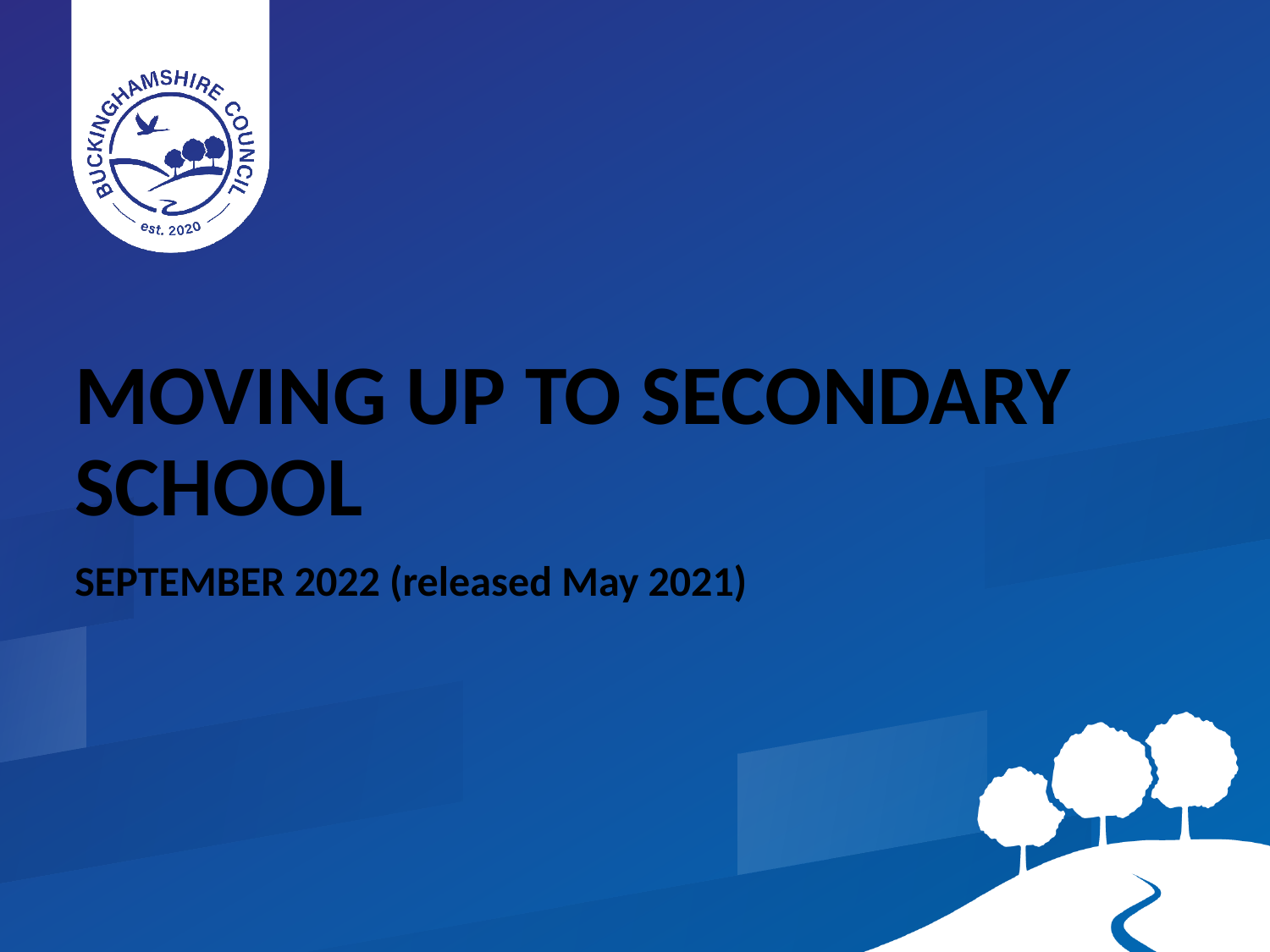

MOVING UP TO SECONDARY SCHOOL
SEPTEMBER 2022 (released May 2021)